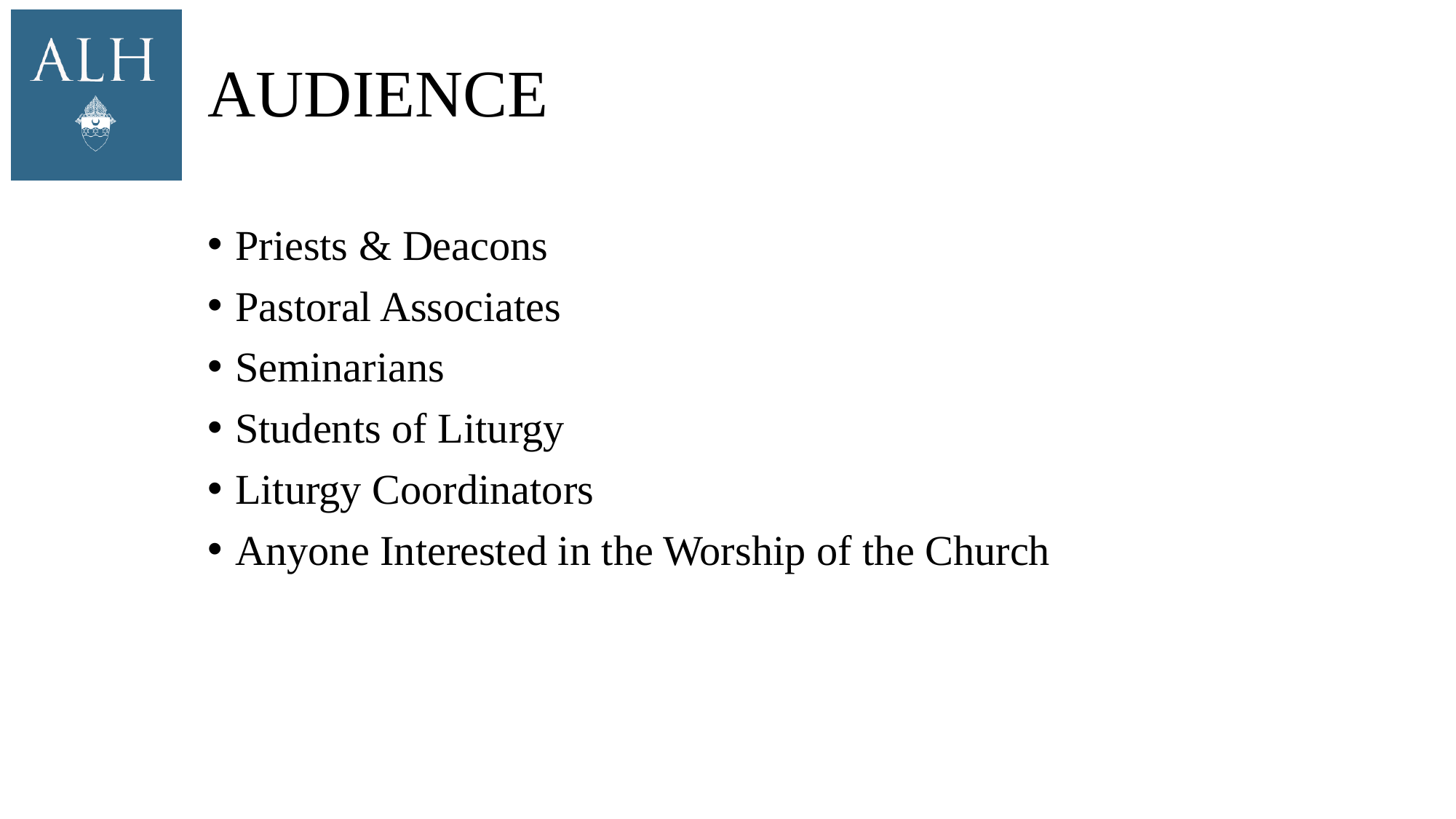

# Audience
Priests & Deacons
Pastoral Associates
Seminarians
Students of Liturgy
Liturgy Coordinators
Anyone Interested in the Worship of the Church